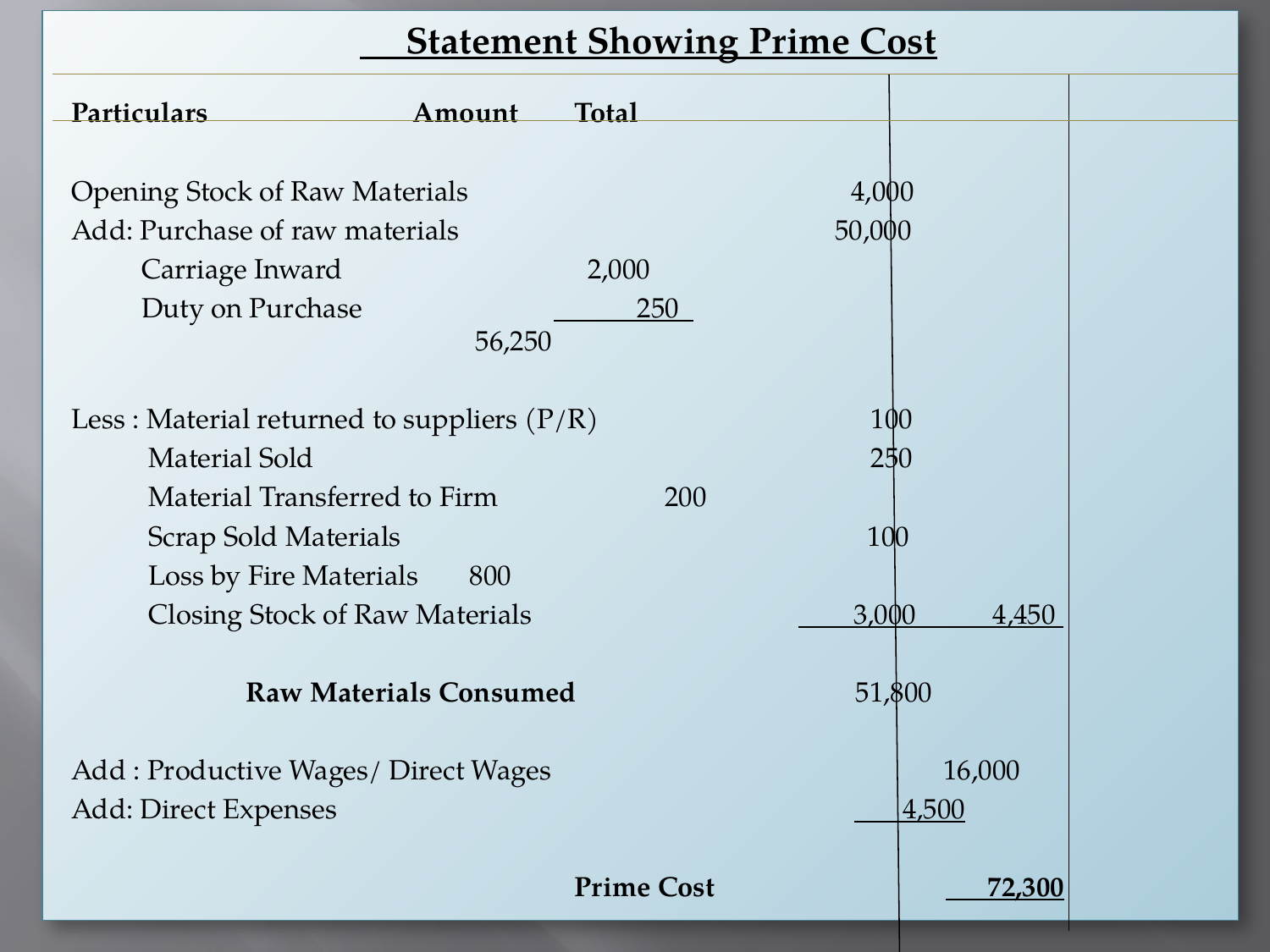

Statement Showing Prime Cost

Particulars				                             Amount        Total

Opening Stock of Raw Materials                                                       4,000
Add: Purchase of raw materials                                                      50,000
          Carriage Inward 			                                  2,000
          Duty on Purchase 			                                     250  	                	                                                                                                                    56,250

Less : Material returned to suppliers (P/R)                                       100
           Material Sold                                                                                250
           Material Transferred to Firm		                     200
           Scrap Sold Materials                                                                   100
           Loss by Fire Materials				     800
           Closing Stock of Raw Materials                                              3,000           4,450

           		             Raw Materials Consumed                                        51,800

Add : Productive Wages/ Direct Wages 	                                                     16,000
Add: Direct Expenses                                        	                                       4,500

                                                                        Prime Cost                                       72,300